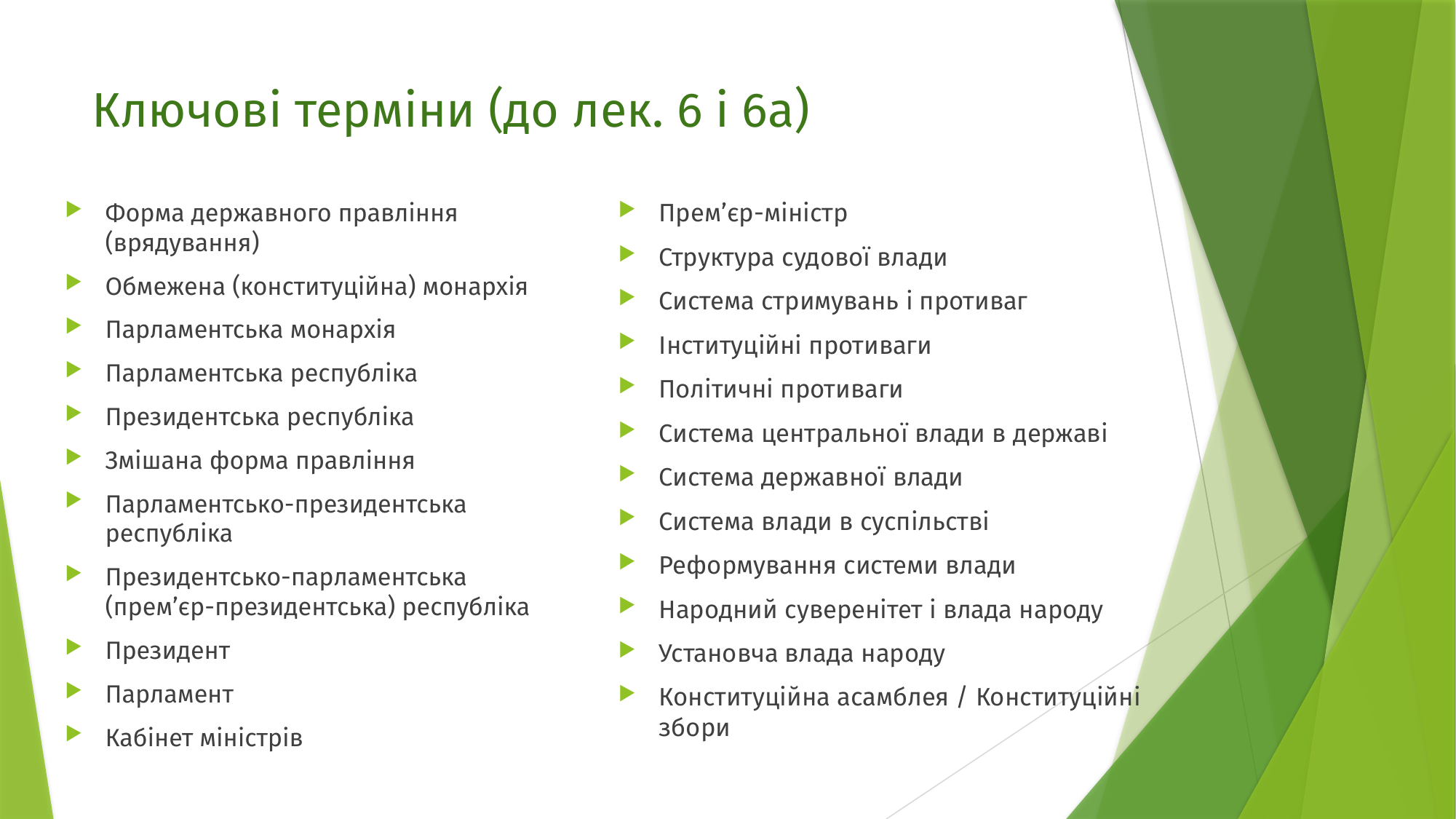

# Ключові терміни (до лек. 6 і 6а)
Форма державного правління (врядування)
Обмежена (конституційна) монархія
Парламентська монархія
Парламентська республіка
Президентська республіка
Змішана форма правління
Парламентсько-президентська республіка
Президентсько-парламентська (прем’єр-президентська) республіка
Президент
Парламент
Кабінет міністрів

Прем’єр-міністр
Структура судової влади
Система стримувань і противаг
Інституційні противаги
Політичні противаги
Система центральної влади в державі
Система державної влади
Система влади в суспільстві
Реформування системи влади
Народний суверенітет і влада народу
Установча влада народу
Конституційна асамблея / Конституційні збори